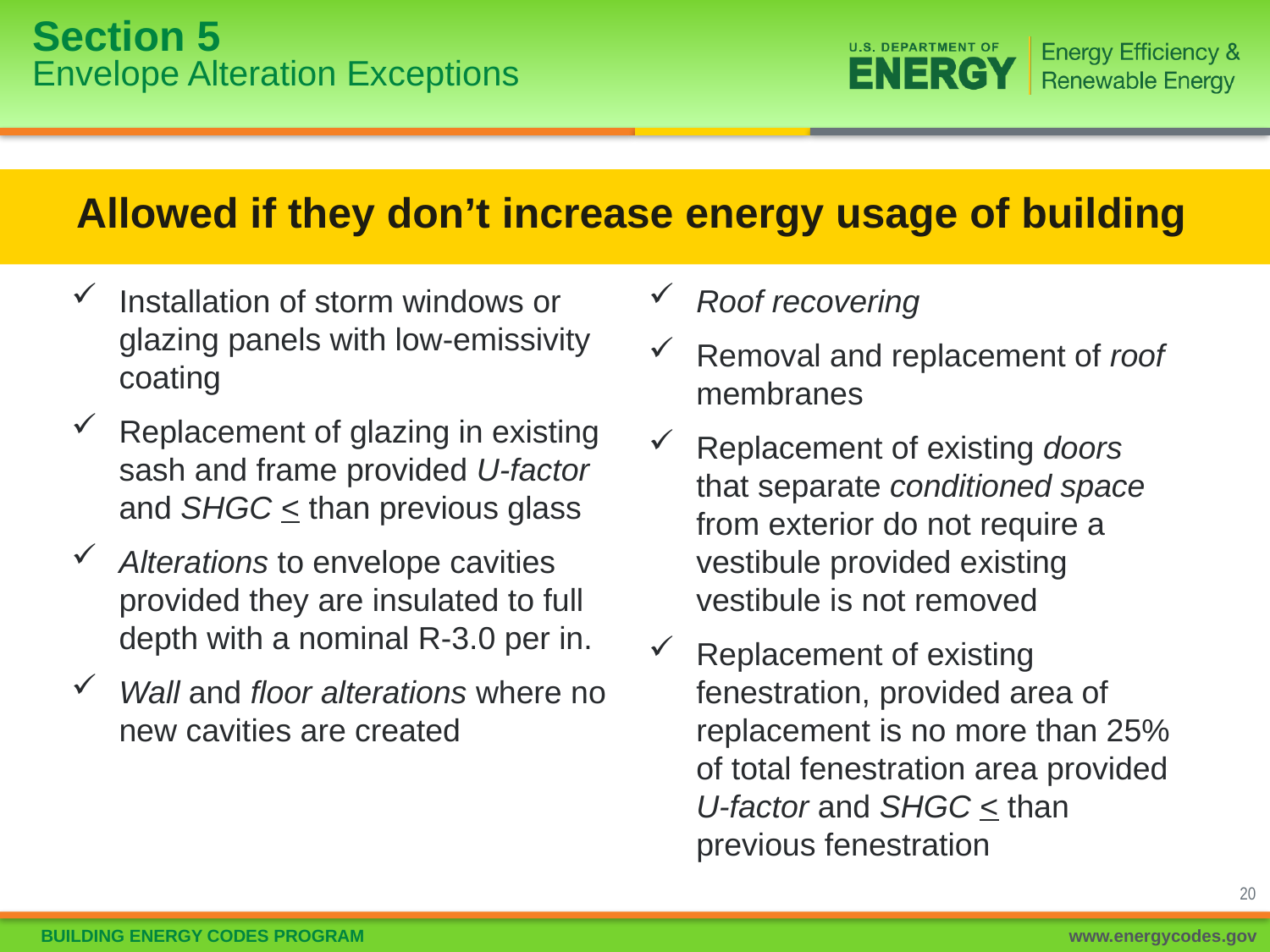

Section 5
Envelope Alteration Exceptions
Allowed if they don’t increase energy usage of building
Installation of storm windows or glazing panels with low-emissivity coating
Replacement of glazing in existing sash and frame provided U-factor and SHGC < than previous glass
Alterations to envelope cavities provided they are insulated to full depth with a nominal R-3.0 per in.
Wall and floor alterations where no new cavities are created

Roof recovering
Removal and replacement of roof membranes
Replacement of existing doors that separate conditioned space from exterior do not require a vestibule provided existing vestibule is not removed
Replacement of existing fenestration, provided area of replacement is no more than 25% of total fenestration area provided U-factor and SHGC < than previous fenestration